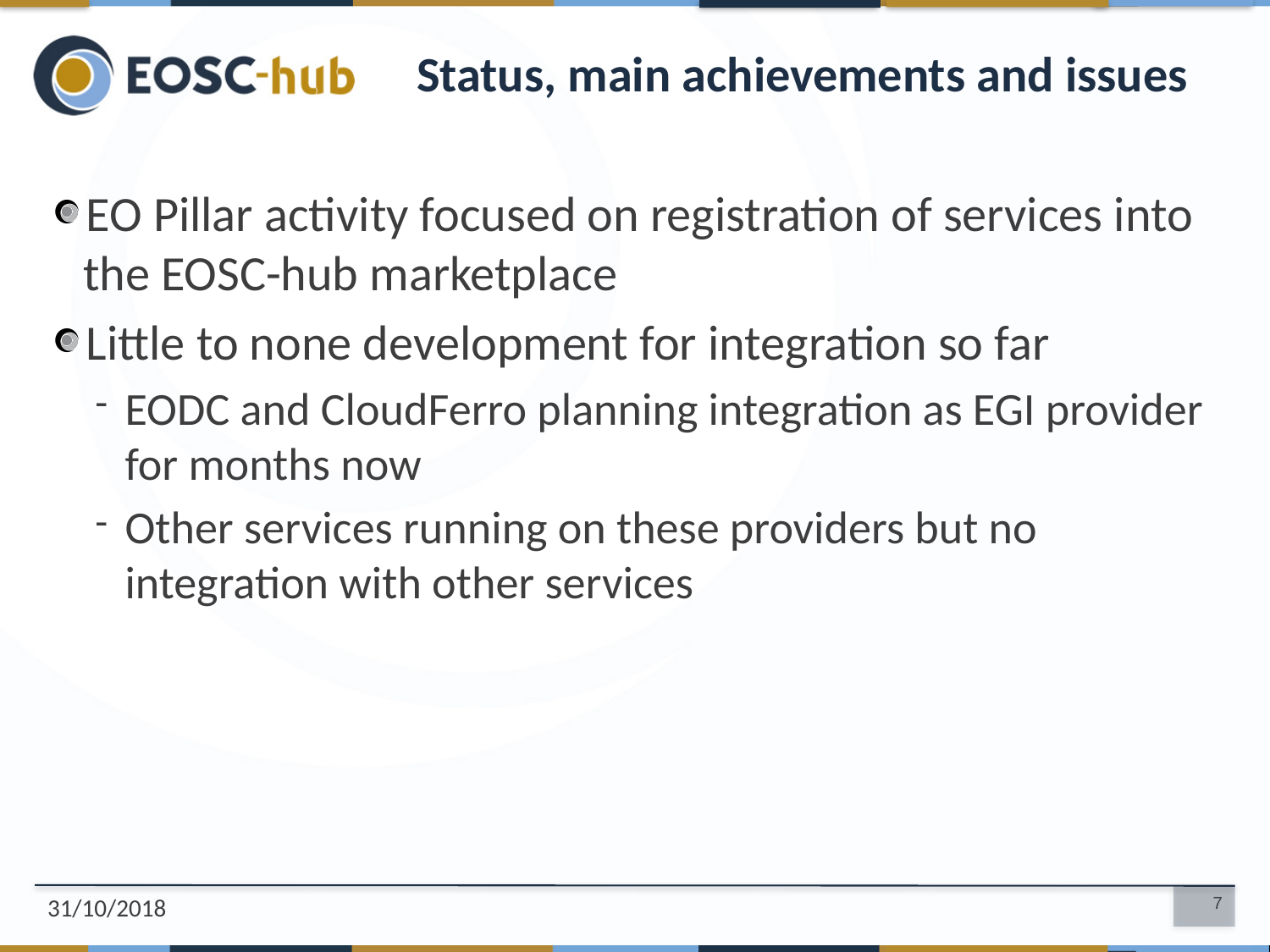

# Status, main achievements and issues
EO Pillar activity focused on registration of services into the EOSC-hub marketplace
Little to none development for integration so far
EODC and CloudFerro planning integration as EGI provider for months now
Other services running on these providers but no integration with other services

31/10/2018
7